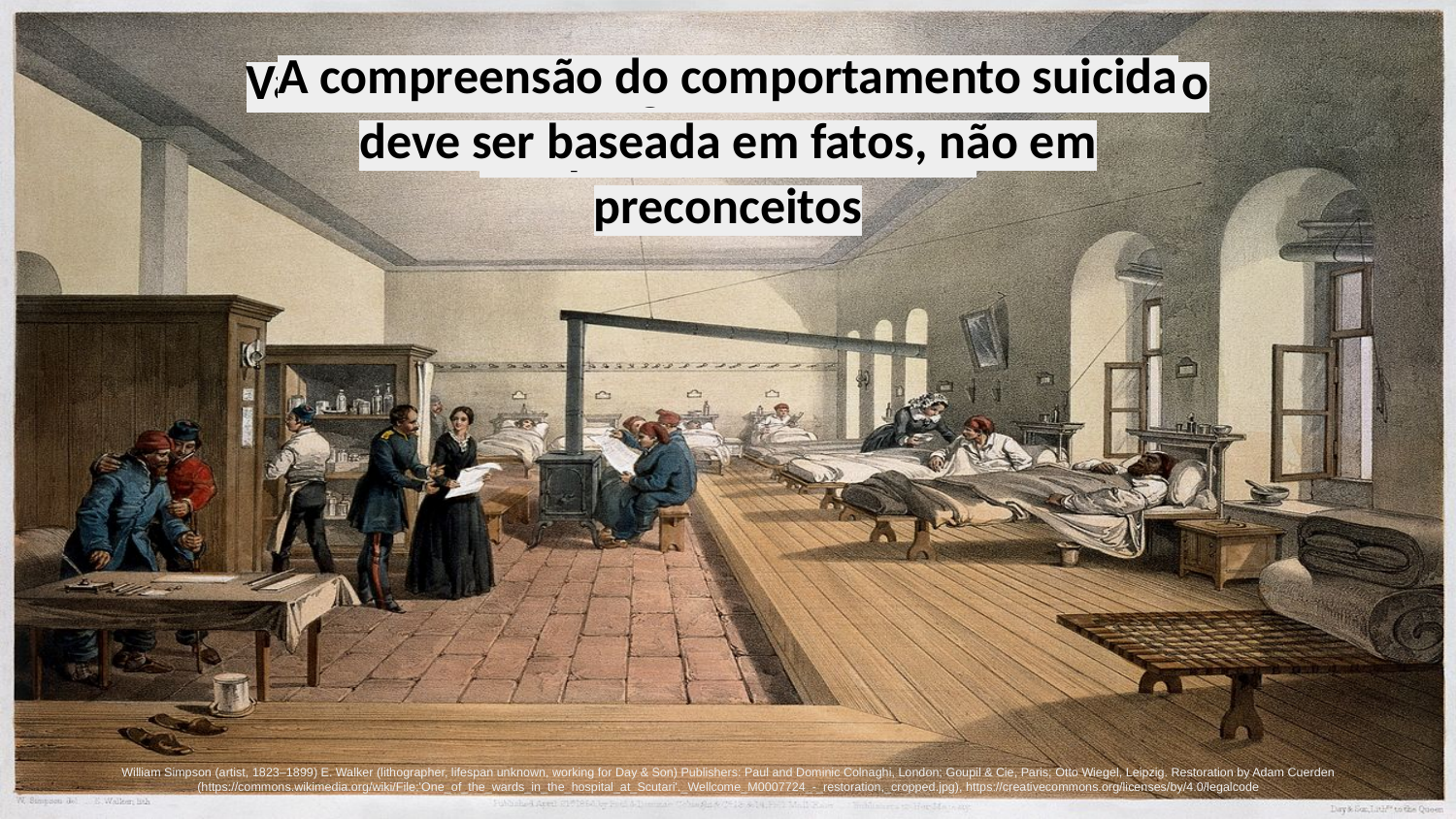

A compreensão do comportamento suicida deve ser baseada em fatos, não em preconceitos
Vamos conhecer alguns mitos comuns sobre o comportamento suicida
William Simpson (artist, 1823–1899) E. Walker (lithographer, lifespan unknown, working for Day & Son) Publishers: Paul and Dominic Colnaghi, London; Goupil & Cie, Paris; Otto Wiegel, Leipzig. Restoration by Adam Cuerden (https://commons.wikimedia.org/wiki/File:'One_of_the_wards_in_the_hospital_at_Scutari'._Wellcome_M0007724_-_restoration,_cropped.jpg), https://creativecommons.org/licenses/by/4.0/legalcode